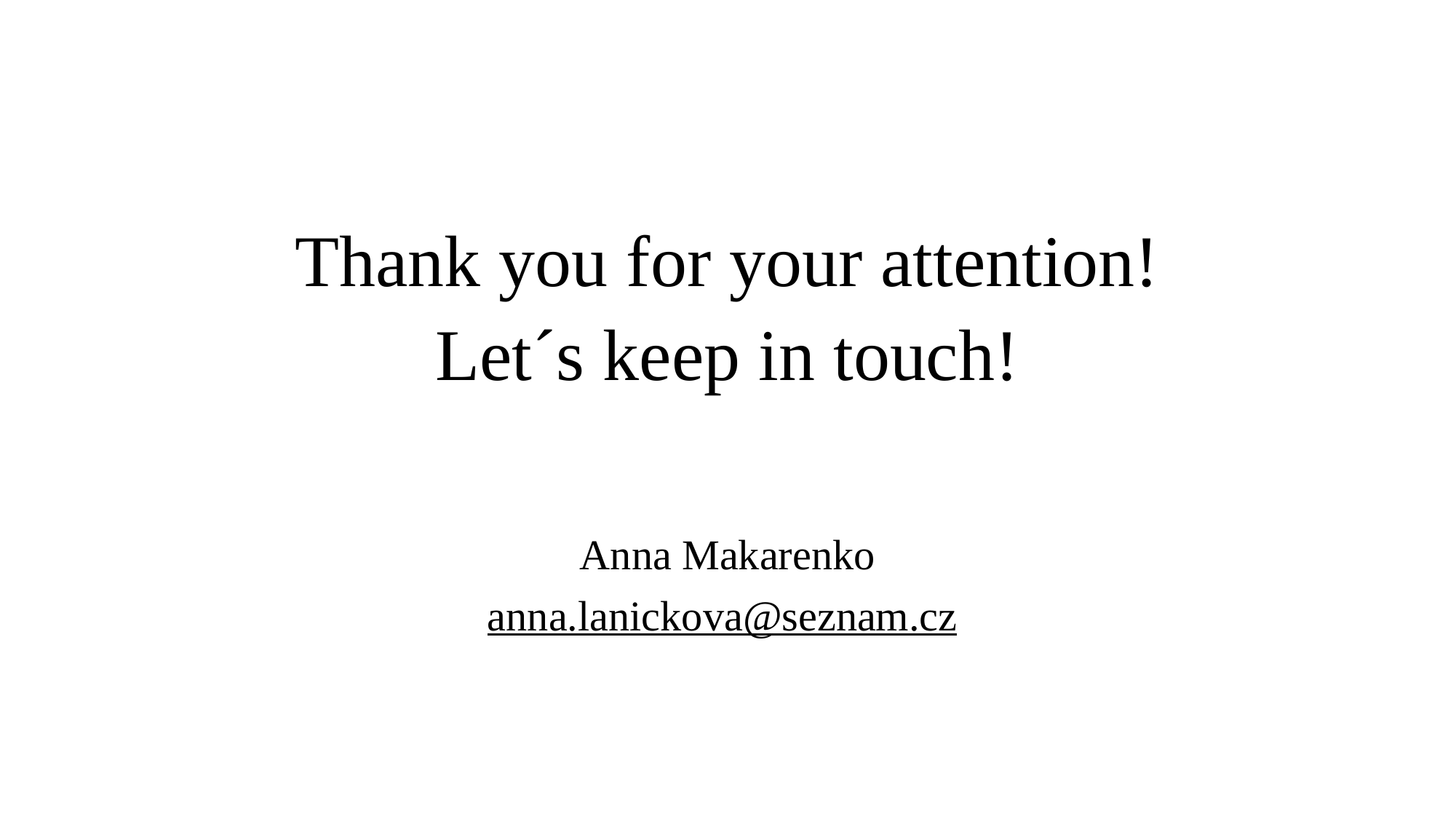

#
Thank you for your attention!
Let´s keep in touch!

Anna Makarenko
anna.lanickova@seznam.cz